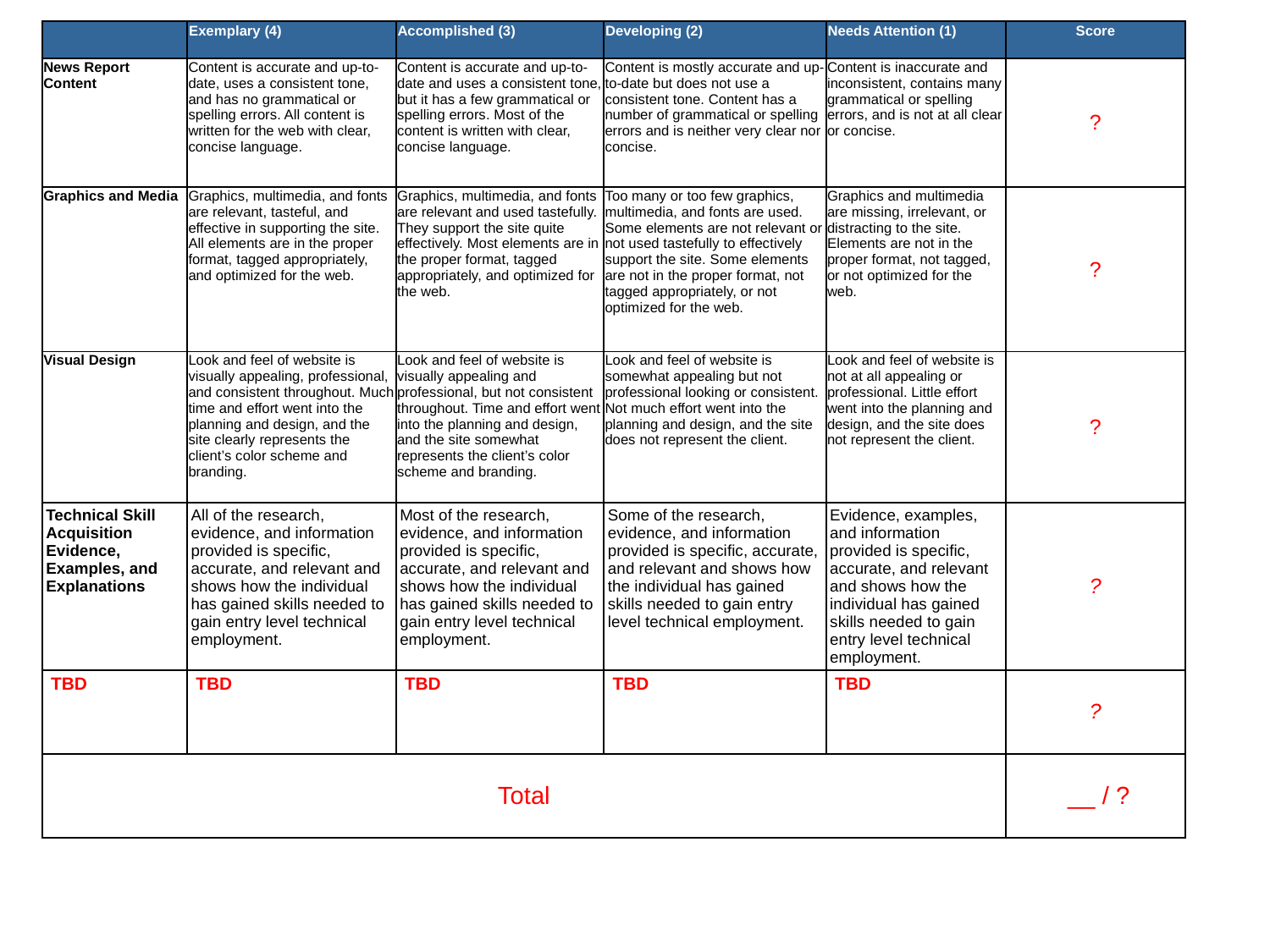

|  | Exemplary (4) | Accomplished (3) | Developing (2) | Needs Attention (1) | Score |
| --- | --- | --- | --- | --- | --- |
| News Report Content | Content is accurate and up-to-date, uses a consistent tone, and has no grammatical or spelling errors. All content is written for the web with clear, concise language. | Content is accurate and up-to-date and uses a consistent tone, but it has a few grammatical or spelling errors. Most of the content is written with clear, concise language. | Content is mostly accurate and up-to-date but does not use a consistent tone. Content has a number of grammatical or spelling errors and is neither very clear nor concise. | Content is inaccurate and inconsistent, contains many grammatical or spelling errors, and is not at all clear or concise. | ? |
| Graphics and Media | Graphics, multimedia, and fonts are relevant, tasteful, and effective in supporting the site. All elements are in the proper format, tagged appropriately, and optimized for the web. | Graphics, multimedia, and fonts are relevant and used tastefully. They support the site quite effectively. Most elements are in the proper format, tagged appropriately, and optimized for the web. | Too many or too few graphics, multimedia, and fonts are used. Some elements are not relevant or not used tastefully to effectively support the site. Some elements are not in the proper format, not tagged appropriately, or not optimized for the web. | Graphics and multimedia are missing, irrelevant, or distracting to the site. Elements are not in the proper format, not tagged, or not optimized for the web. | ? |
| Visual Design | Look and feel of website is visually appealing, professional, and consistent throughout. Much time and effort went into the planning and design, and the site clearly represents the client’s color scheme and branding. | Look and feel of website is visually appealing and professional, but not consistent throughout. Time and effort went into the planning and design, and the site somewhat represents the client’s color scheme and branding. | Look and feel of website is somewhat appealing but not professional looking or consistent. Not much effort went into the planning and design, and the site does not represent the client. | Look and feel of website is not at all appealing or professional. Little effort went into the planning and design, and the site does not represent the client. | ? |
| Technical Skill Acquisition Evidence, Examples, and Explanations | All of the research, evidence, and information provided is specific, accurate, and relevant and shows how the individual has gained skills needed to gain entry level technical employment. | Most of the research, evidence, and information provided is specific, accurate, and relevant and shows how the individual has gained skills needed to gain entry level technical employment. | Some of the research, evidence, and information provided is specific, accurate, and relevant and shows how the individual has gained skills needed to gain entry level technical employment. | Evidence, examples, and information provided is specific, accurate, and relevant and shows how the individual has gained skills needed to gain entry level technical employment. | ? |
| TBD | TBD | TBD | TBD | TBD | ? |
| Total |  |  |  |  | \_\_ / ? |